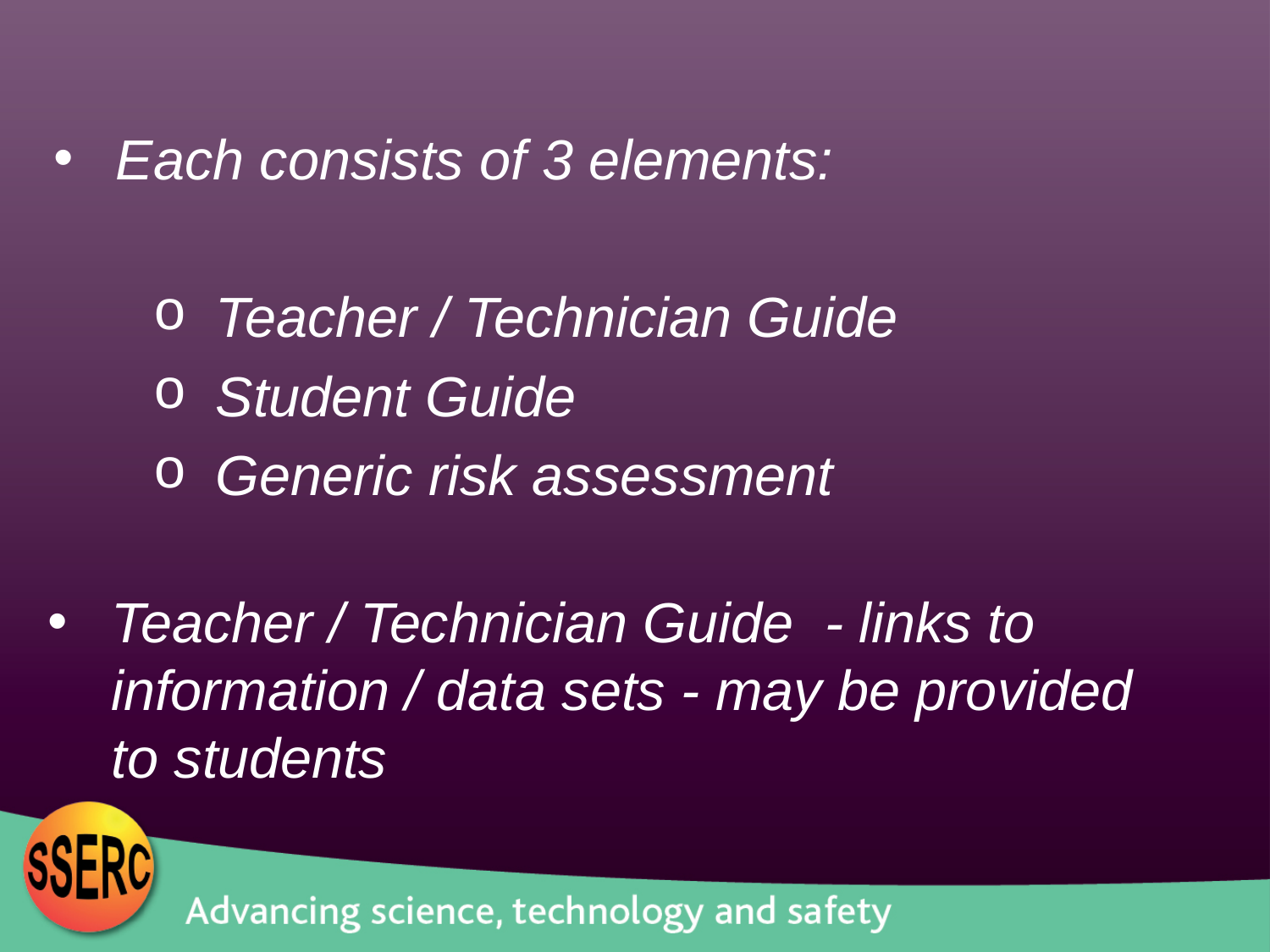

Each consists of 3 elements:

Teacher / Technician Guide
Student Guide
Generic risk assessment

Teacher / Technician Guide  - links to information / data sets - may be provided to students